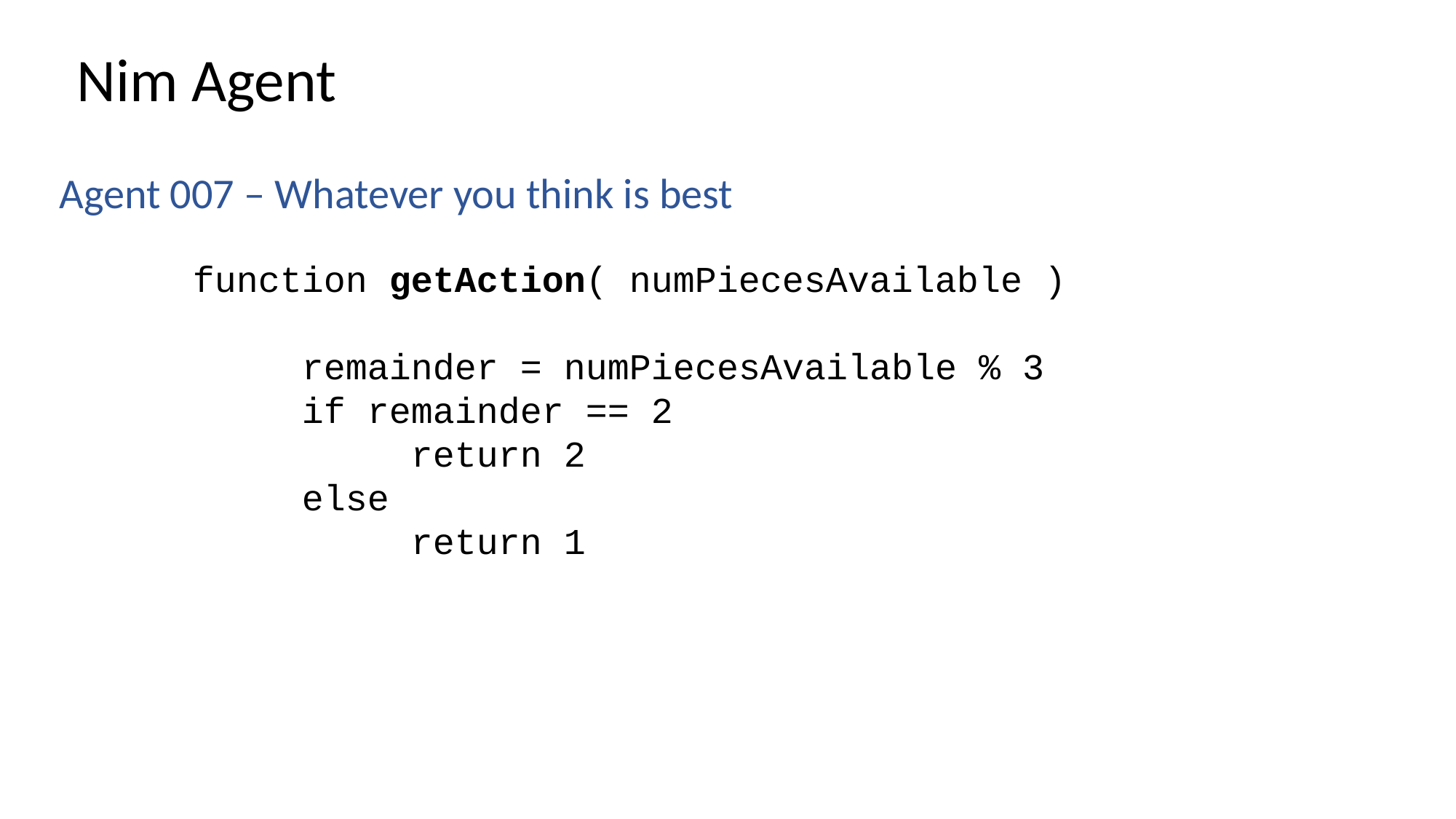

# Nim Agent
Agent 007 – Whatever you think is best
function getAction( numPiecesAvailable )

	remainder = numPiecesAvailable % 3
	if remainder == 2
		return 2
	else
		return 1